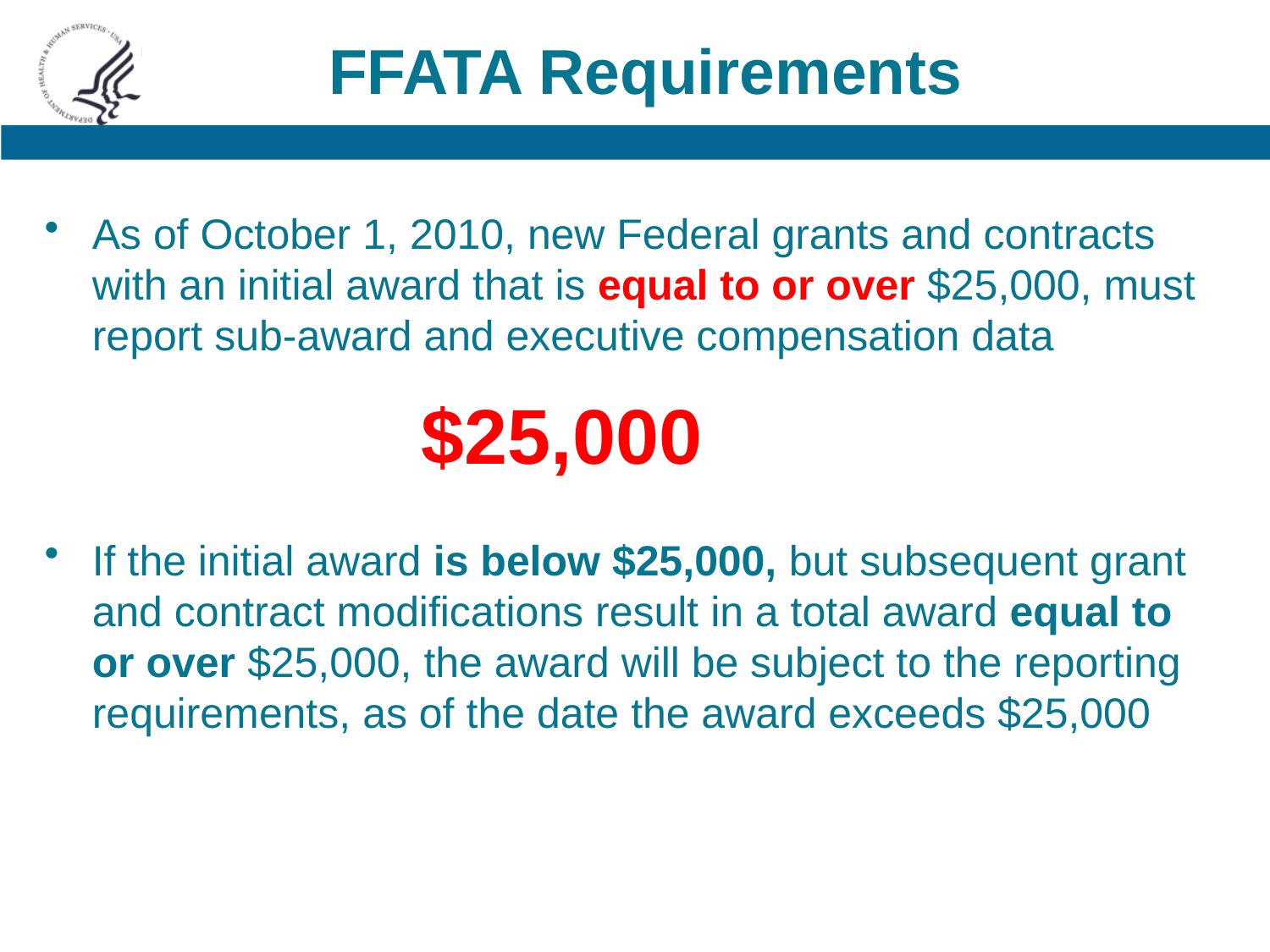

# FFATA Requirements
As of October 1, 2010, new Federal grants and contracts with an initial award that is equal to or over $25,000, must report sub-award and executive compensation data

If the initial award is below $25,000, but subsequent grant and contract modifications result in a total award equal to or over $25,000, the award will be subject to the reporting requirements, as of the date the award exceeds $25,000
$25,000